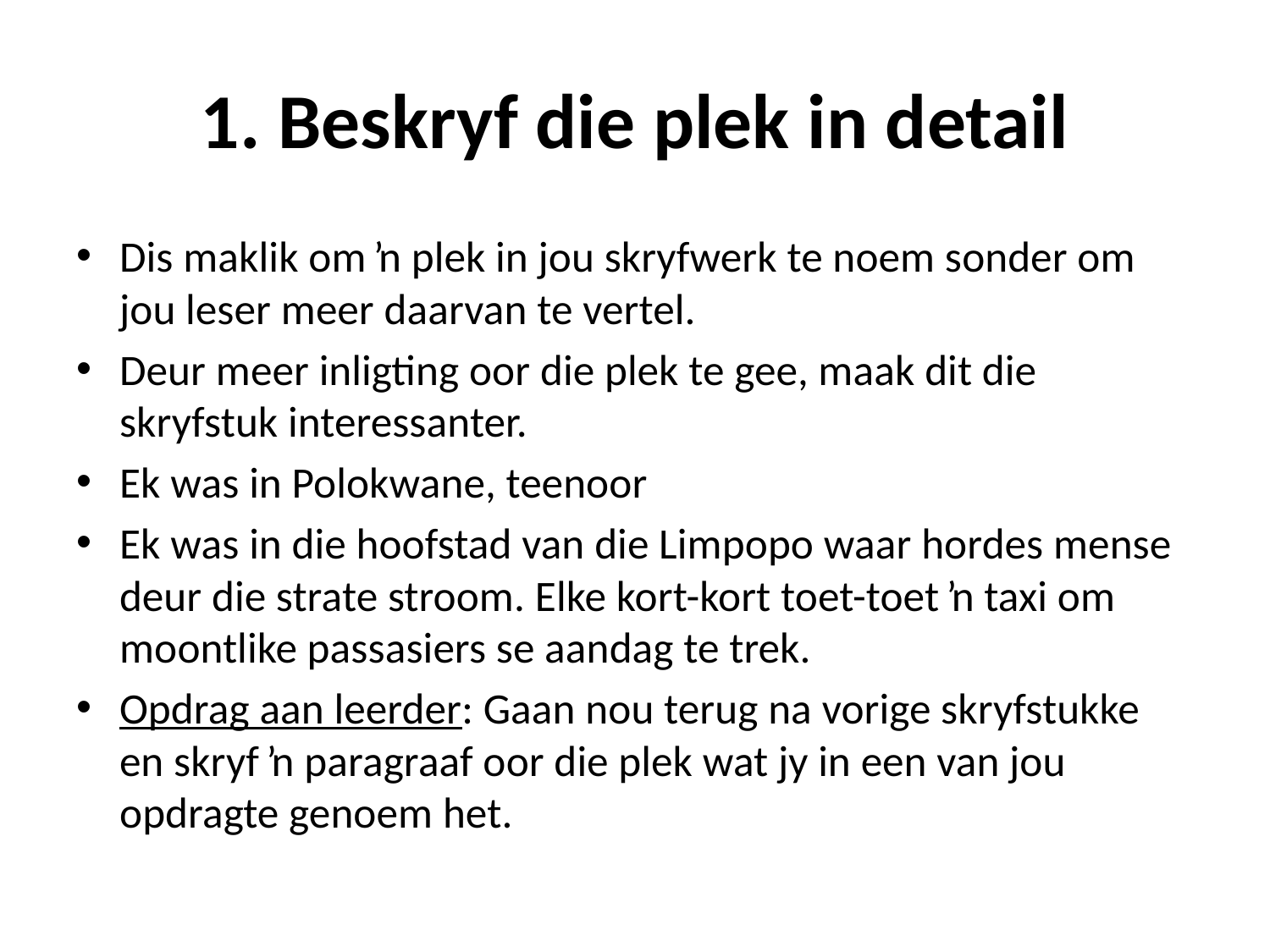

# 1. Beskryf die plek in detail
Dis maklik om ŉ plek in jou skryfwerk te noem sonder om jou leser meer daarvan te vertel.
Deur meer inligting oor die plek te gee, maak dit die skryfstuk interessanter.
Ek was in Polokwane, teenoor
Ek was in die hoofstad van die Limpopo waar hordes mense deur die strate stroom. Elke kort-kort toet-toet ŉ taxi om moontlike passasiers se aandag te trek.
Opdrag aan leerder: Gaan nou terug na vorige skryfstukke en skryf ŉ paragraaf oor die plek wat jy in een van jou opdragte genoem het.